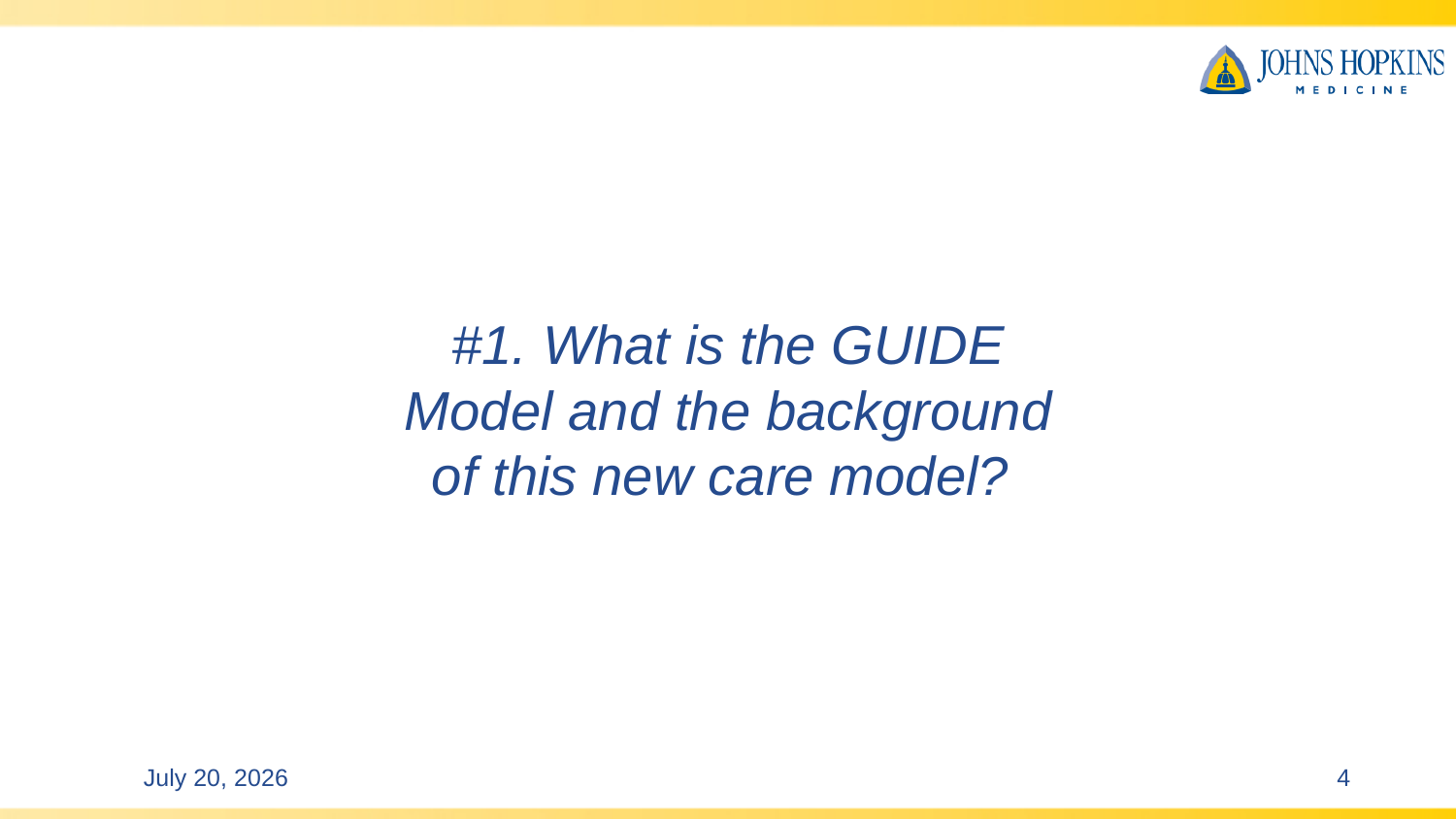

#1. What is the GUIDE Model and the background of this new care model?
July 20, 2026
4